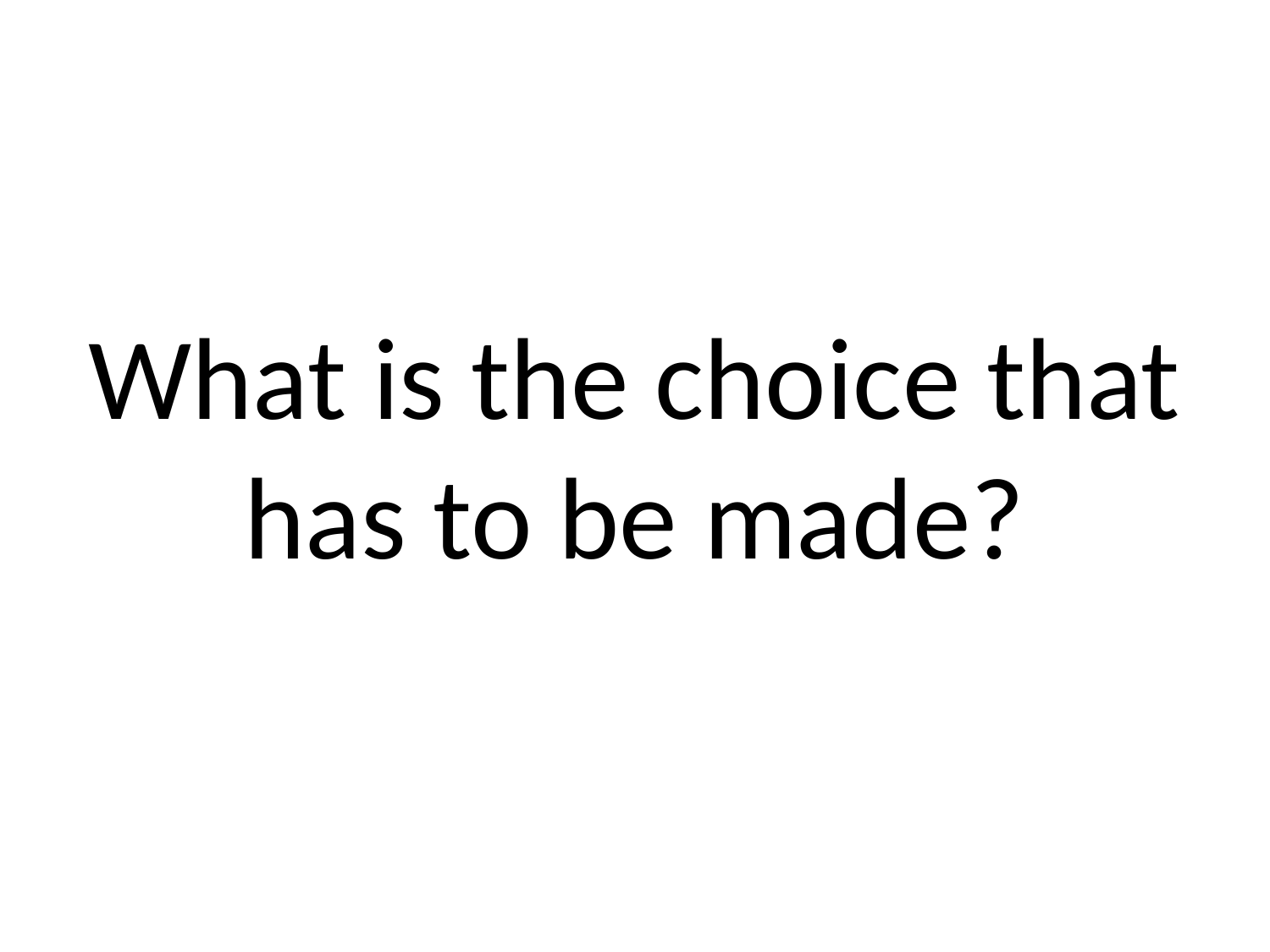

#
What is the choice that has to be made?